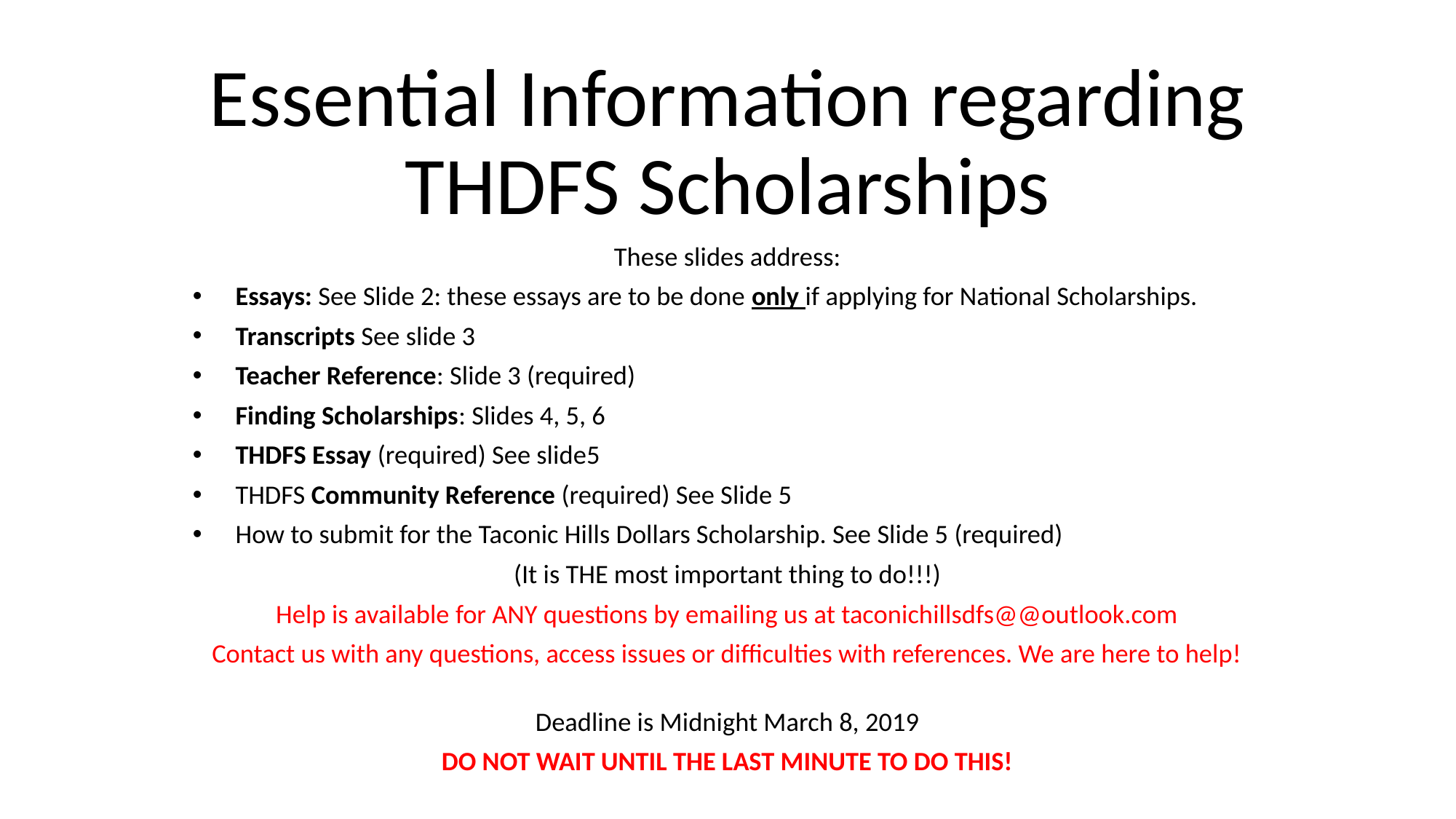

# Essential Information regarding THDFS Scholarships
These slides address:
Essays: See Slide 2: these essays are to be done only if applying for National Scholarships.
Transcripts See slide 3
Teacher Reference: Slide 3 (required)
Finding Scholarships: Slides 4, 5, 6
THDFS Essay (required) See slide5
THDFS Community Reference (required) See Slide 5
How to submit for the Taconic Hills Dollars Scholarship. See Slide 5 (required)
(It is THE most important thing to do!!!)
Help is available for ANY questions by emailing us at taconichillsdfs@@outlook.com
Contact us with any questions, access issues or difficulties with references. We are here to help!
Deadline is Midnight March 8, 2019
DO NOT WAIT UNTIL THE LAST MINUTE TO DO THIS!